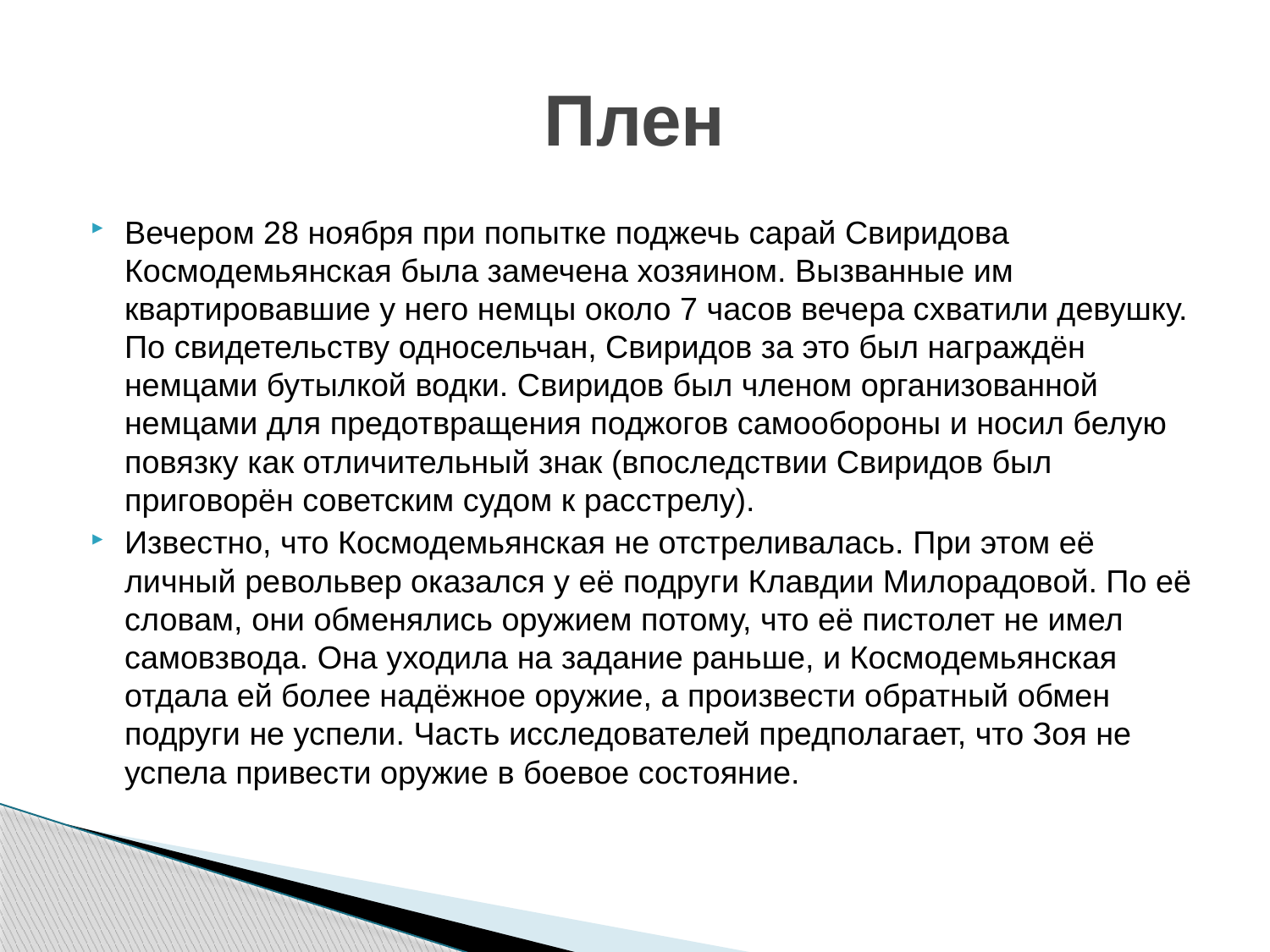

# Плен
Вечером 28 ноября при попытке поджечь сарай Свиридова Космодемьянская была замечена хозяином. Вызванные им квартировавшие у него немцы около 7 часов вечера схватили девушку. По свидетельству односельчан, Свиридов за это был награждён немцами бутылкой водки. Свиридов был членом организованной немцами для предотвращения поджогов самообороны и носил белую повязку как отличительный знак (впоследствии Свиридов был приговорён советским судом к расстрелу).
Известно, что Космодемьянская не отстреливалась. При этом её личный револьвер оказался у её подруги Клавдии Милорадовой. По её словам, они обменялись оружием потому, что её пистолет не имел самовзвода. Она уходила на задание раньше, и Космодемьянская отдала ей более надёжное оружие, а произвести обратный обмен подруги не успели. Часть исследователей предполагает, что Зоя не успела привести оружие в боевое состояние.